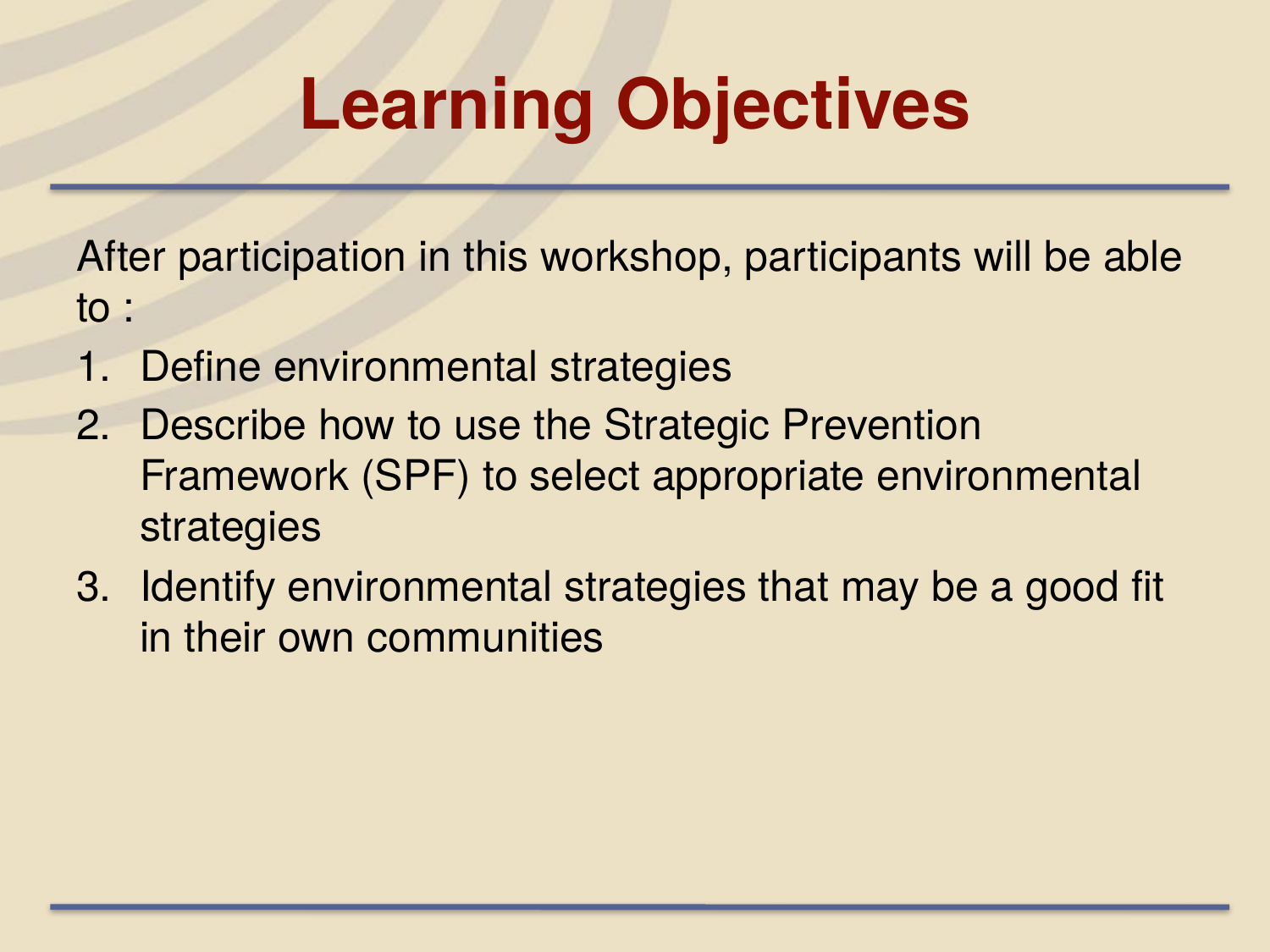

# Learning Objectives
After participation in this workshop, participants will be able to :
Define environmental strategies
Describe how to use the Strategic Prevention Framework (SPF) to select appropriate environmental strategies
Identify environmental strategies that may be a good fit in their own communities